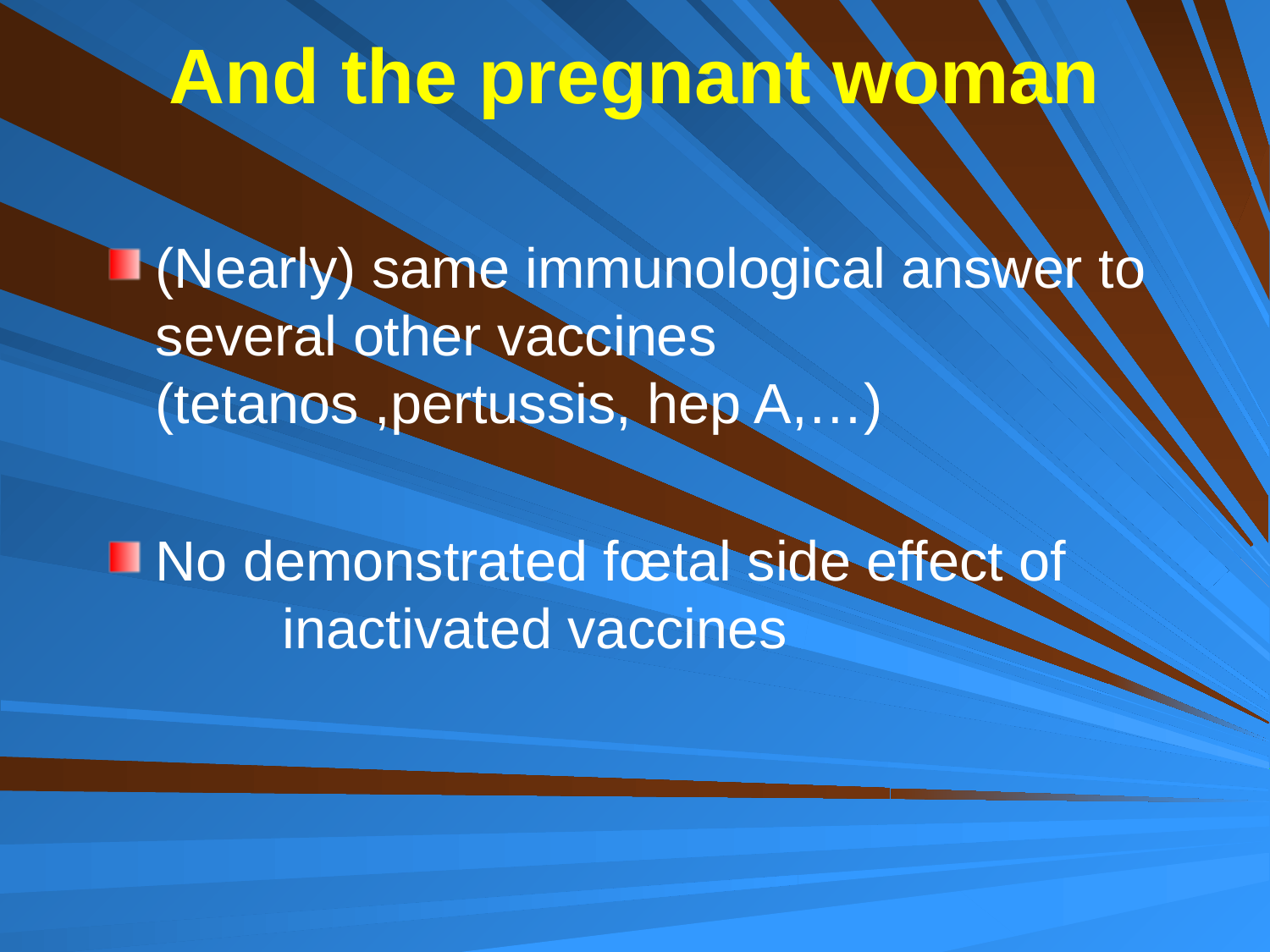

# And the pregnant woman

(Nearly) same immunological answer to several other vaccines			 (tetanos ,pertussis, hep A,…)

No demonstrated fœtal side effect of 	inactivated vaccines